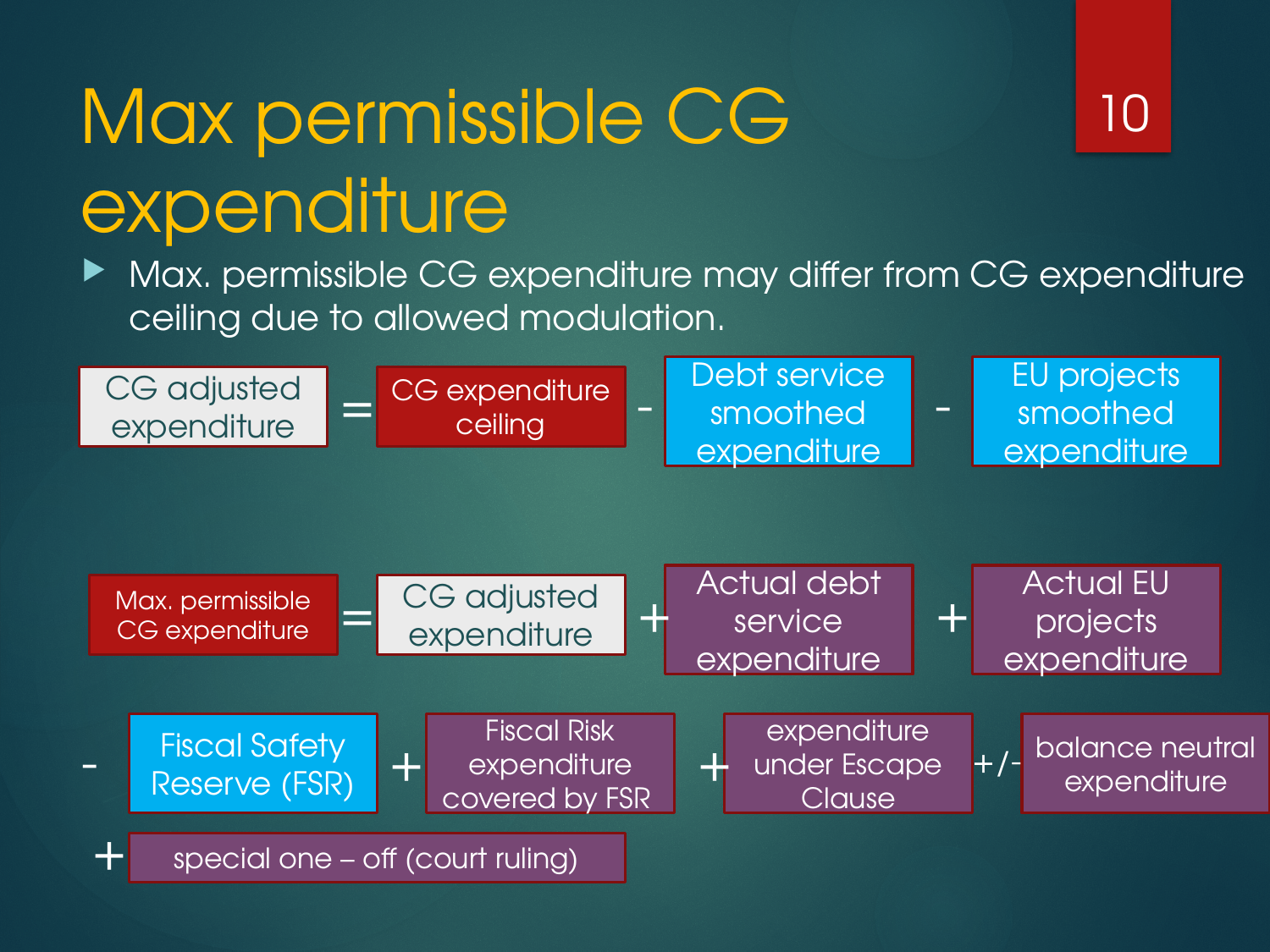

10
# Max permissible CG expenditure
Max. permissible CG expenditure may differ from CG expenditure ceiling due to allowed modulation.
Debt service smoothed expenditure
EU projects smoothed expenditure
CG adjusted expenditure
=
CG expenditure
ceiling
-
-
Actual debt service expenditure
Actual EU projects
expenditure
Max. permissible CG expenditure
=
CG adjusted expenditure
+
+
Fiscal Safety Reserve (FSR)
Fiscal Risk expenditure covered by FSR
expenditure under Escape Clause
balance neutral expenditure
-
+
+
+/-
+
special one – off (court ruling)